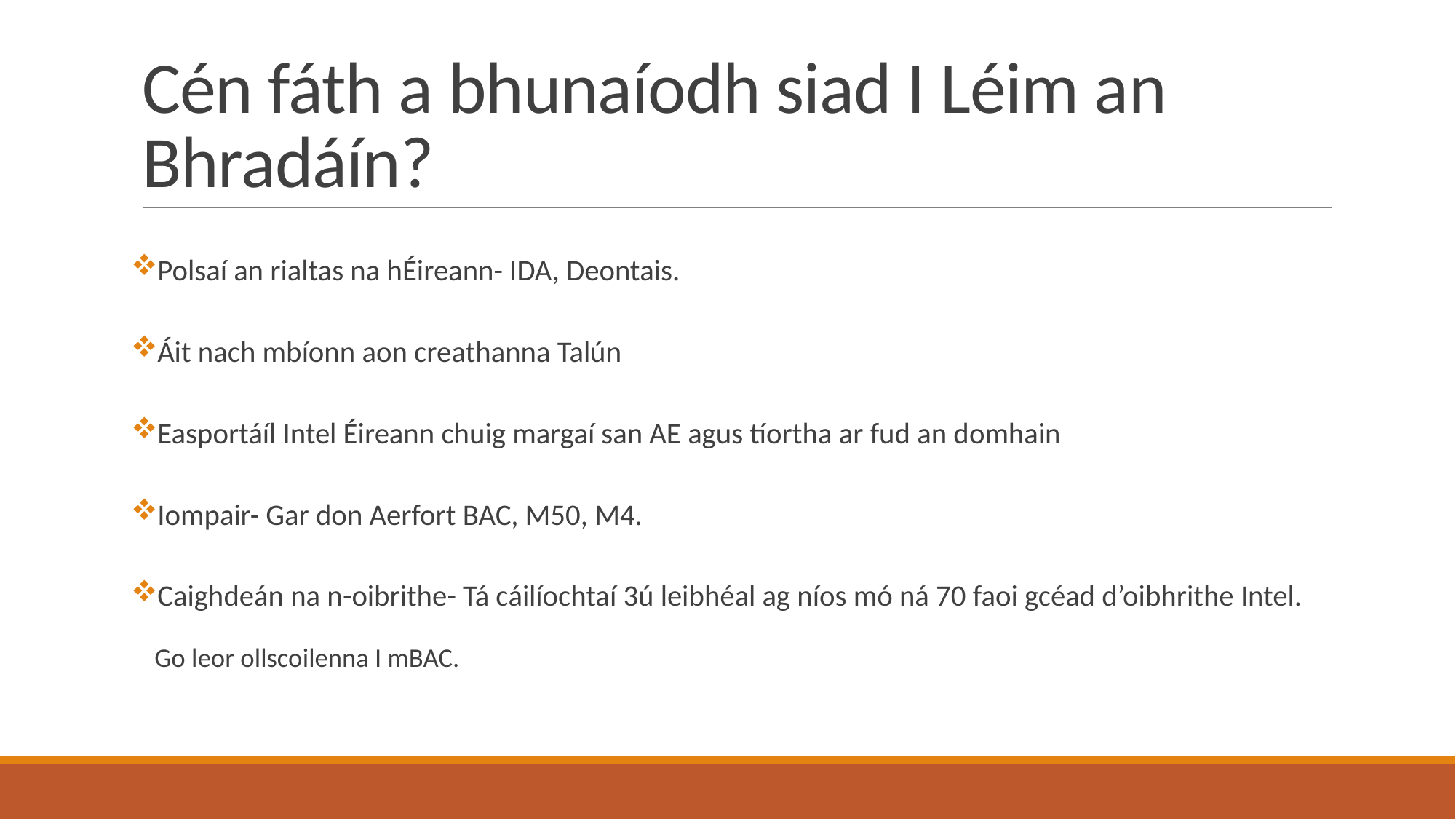

# Cén fáth a bhunaíodh siad I Léim an Bhradáín?
Polsaí an rialtas na hÉireann- IDA, Deontais.
Áit nach mbíonn aon creathanna Talún
Easportáíl Intel Éireann chuig margaí san AE agus tíortha ar fud an domhain
Iompair- Gar don Aerfort BAC, M50, M4.
Caighdeán na n-oibrithe- Tá cáilíochtaí 3ú leibhéal ag níos mó ná 70 faoi gcéad d’oibhrithe Intel.
Go leor ollscoilenna I mBAC.